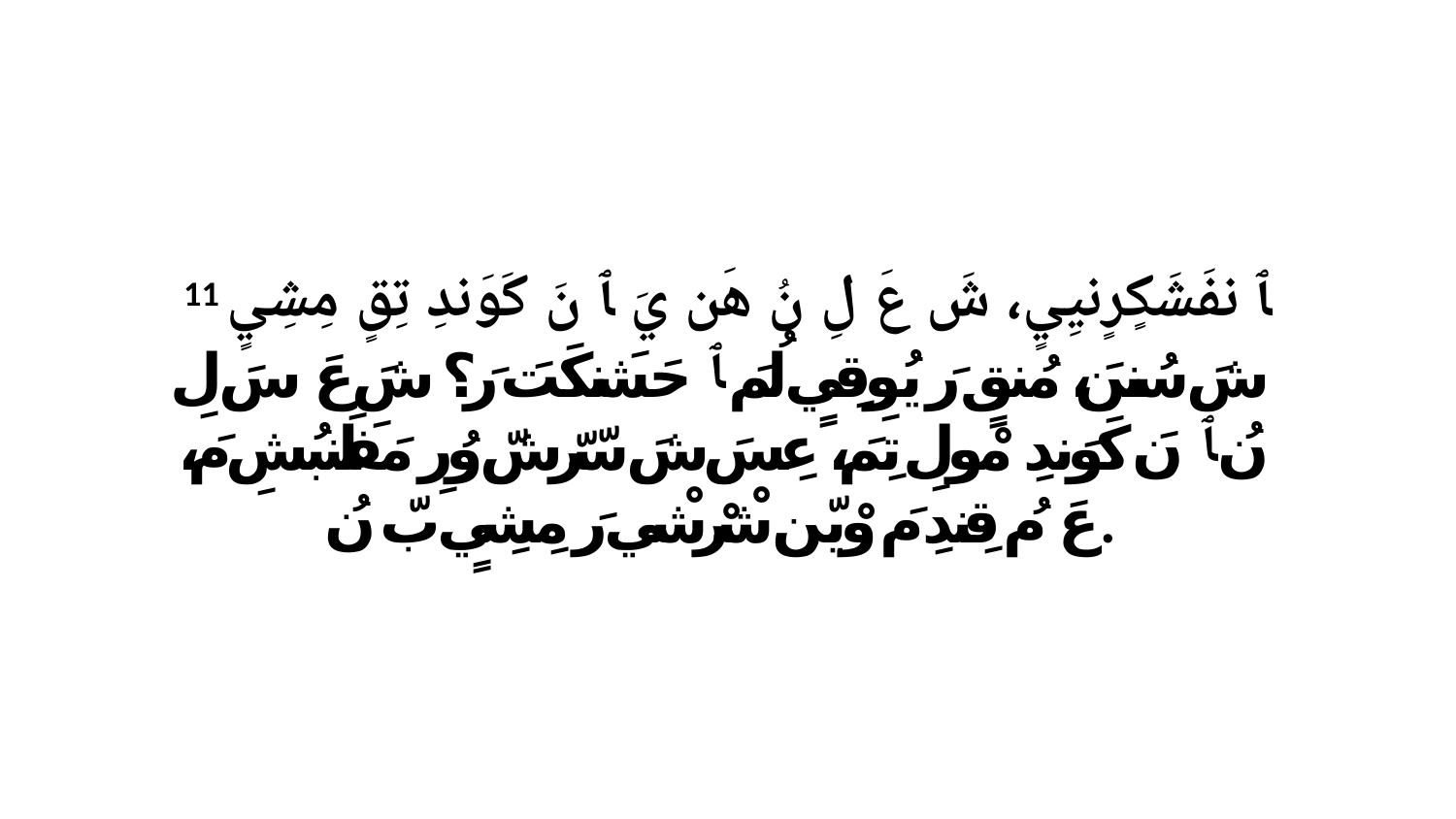

11 ﭑ نفَشَكٍرٍنيِيٍ، شَ عَ لِ نُ هَن يَ ﭑ نَ كَوَندِ تِقٍ مِشِيٍ شَ سُننَ، مُنقٍ رَ يُوِقِيٍ لُمَ ﭑ حَشَنكَتَ رَ؟ شَ عَ سَ لِ نُ ﭑ نَ كَوَندِ مْولِ تِمَ، عِسَ شَ سّرّشّ وُرِ مَفَلَنبُشِ مَ، عَ مُ قِندِ مَ وْيّن شْرْشْي رَ مِشِيٍ بّ نُ.